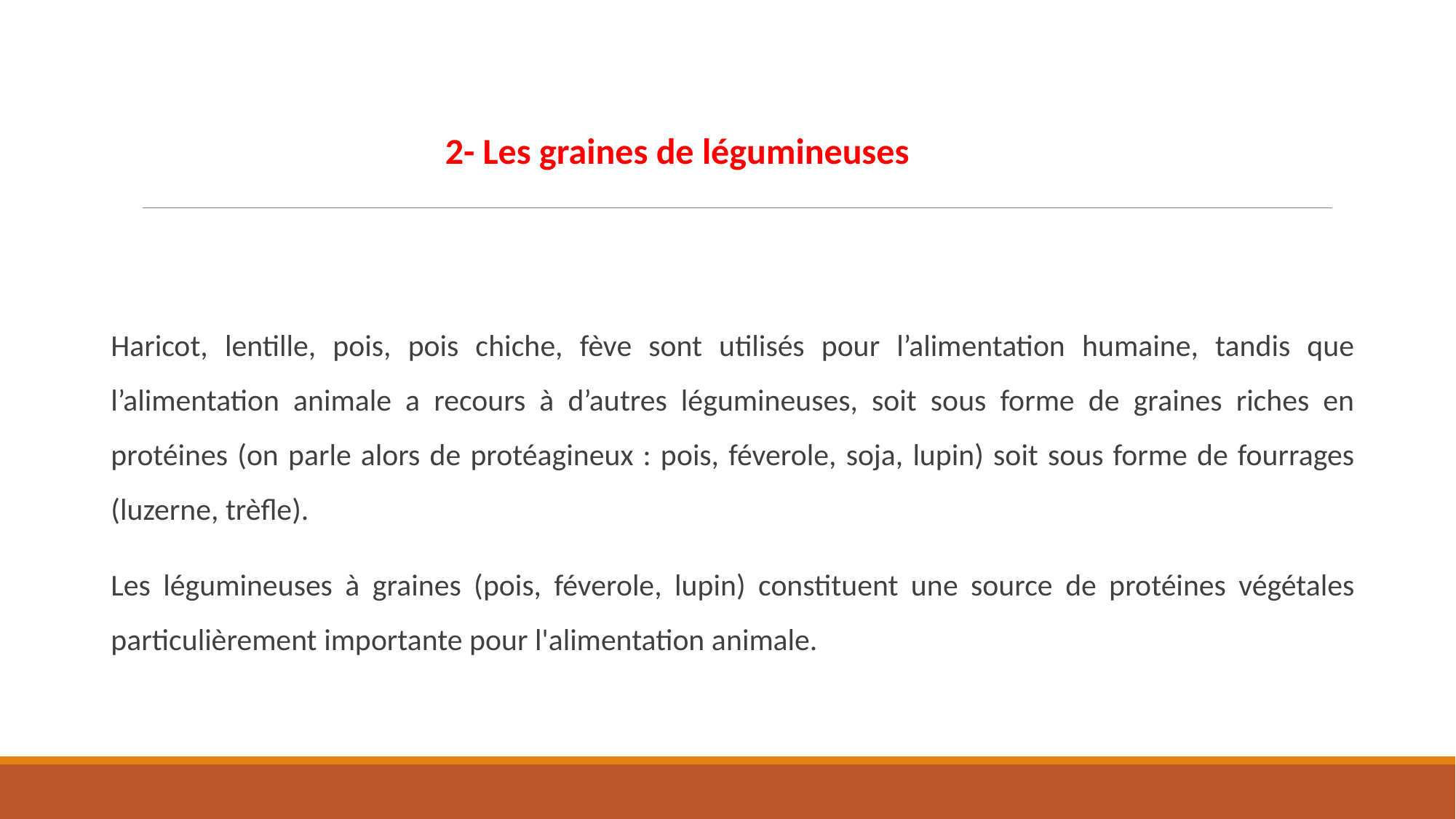

2- Les graines de légumineuses
Haricot, lentille, pois, pois chiche, fève sont utilisés pour l’alimentation humaine, tandis que l’alimentation animale a recours à d’autres légumineuses, soit sous forme de graines riches en protéines (on parle alors de protéagineux : pois, féverole, soja, lupin) soit sous forme de fourrages (luzerne, trèfle).
Les légumineuses à graines (pois, féverole, lupin) constituent une source de protéines végétales particulièrement importante pour l'alimentation animale.